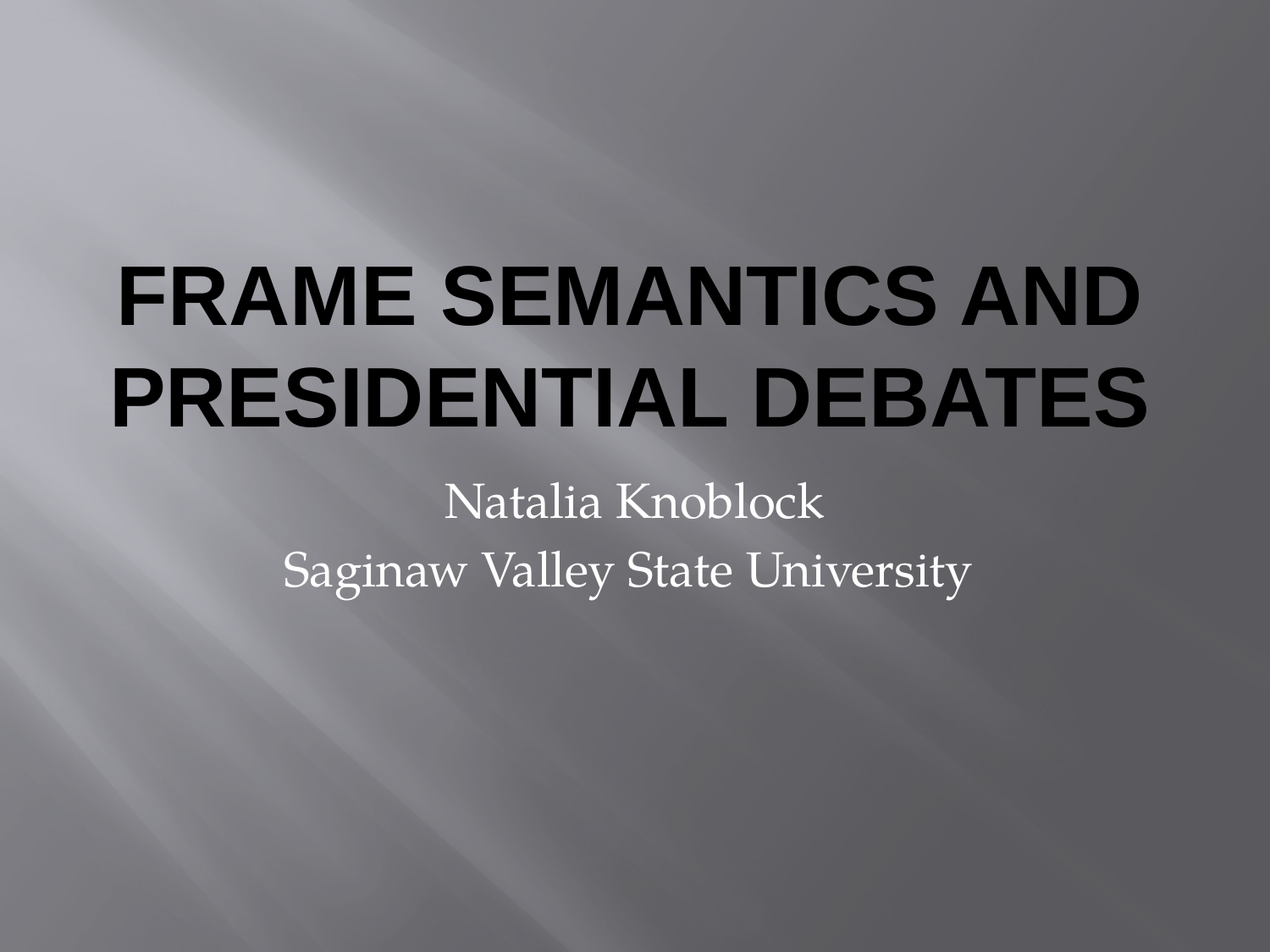

# Frame Semantics and Presidential Debates
Natalia Knoblock
Saginaw Valley State University